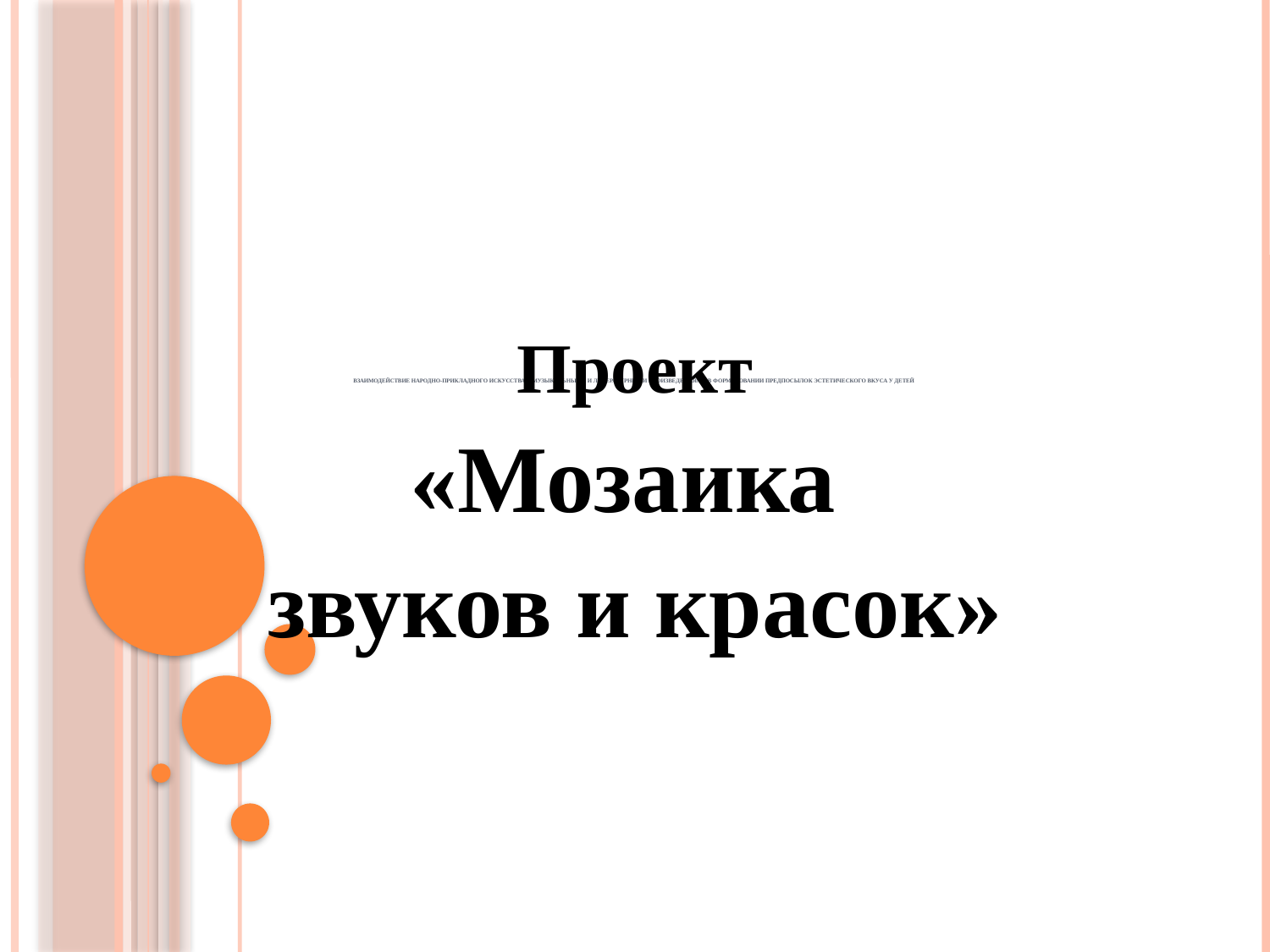

# Взаимодействие народно-прикладного искусства с музыкальными и литературными произведениями в формировании предпосылок эстетического вкуса у детей
Проект
«Мозаика
звуков и красок»